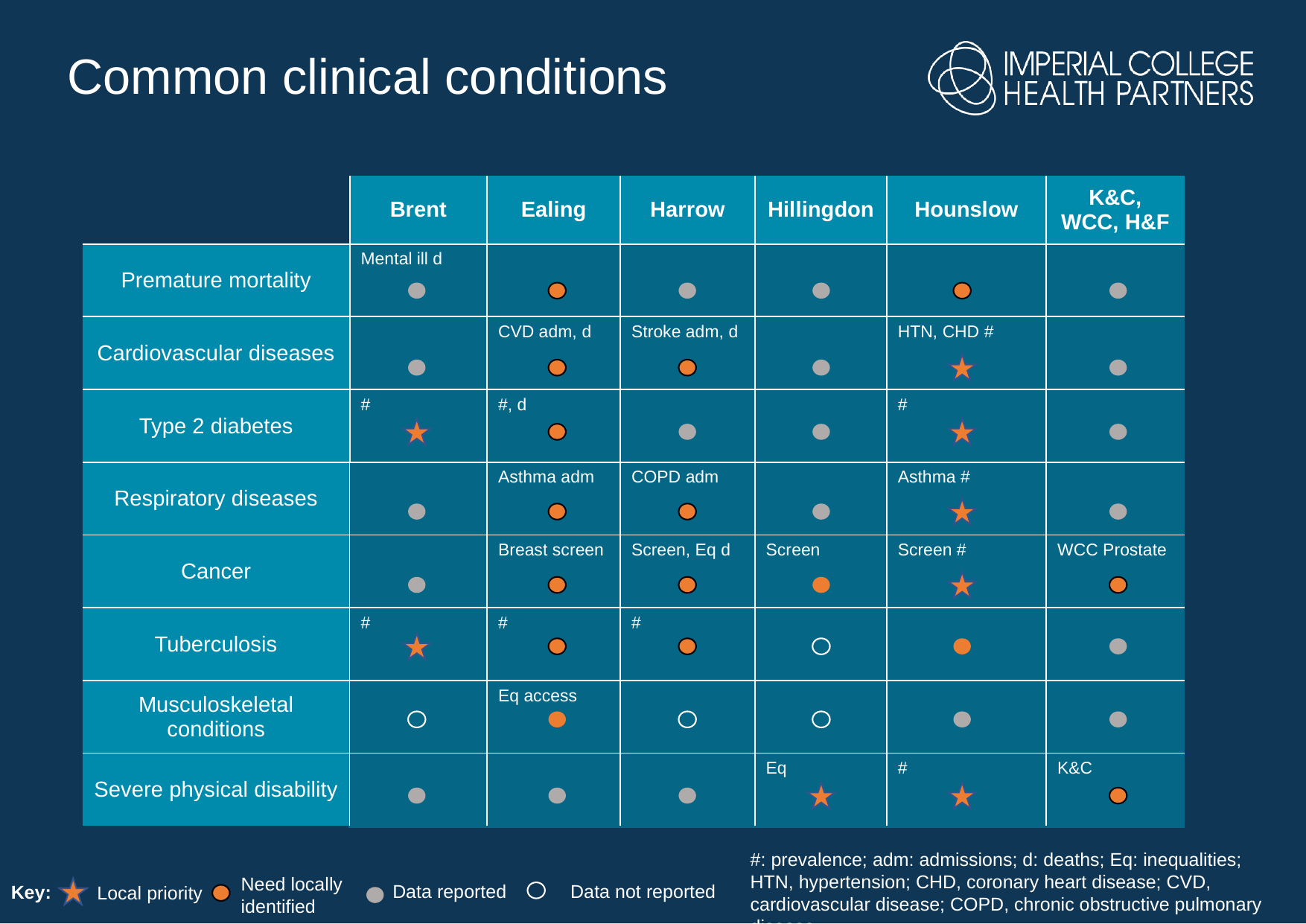

Common clinical conditions
|  | Brent | Ealing | Harrow | Hillingdon | Hounslow | K&C, WCC, H&F |
| --- | --- | --- | --- | --- | --- | --- |
| Premature mortality | Mental ill d |  |  |  |  |  |
| Cardiovascular diseases |  | CVD adm, d | Stroke adm, d |  | HTN, CHD # |  |
| Type 2 diabetes | # | #, d |  |  | # |  |
| Respiratory diseases |  | Asthma adm | COPD adm |  | Asthma # |  |
| Cancer |  | Breast screen | Screen, Eq d | Screen | Screen # | WCC Prostate |
| Tuberculosis | # | # | # |  |  |  |
| Musculoskeletal conditions |  | Eq access |  |  |  |  |
| Severe physical disability |  |  |  | Eq | # | K&C |

#: prevalence; adm: admissions; d: deaths; Eq: inequalities; HTN, hypertension; CHD, coronary heart disease; CVD, cardiovascular disease; COPD, chronic obstructive pulmonary disease.
Need locally identified
Data reported
Data not reported
Key:
Local priority